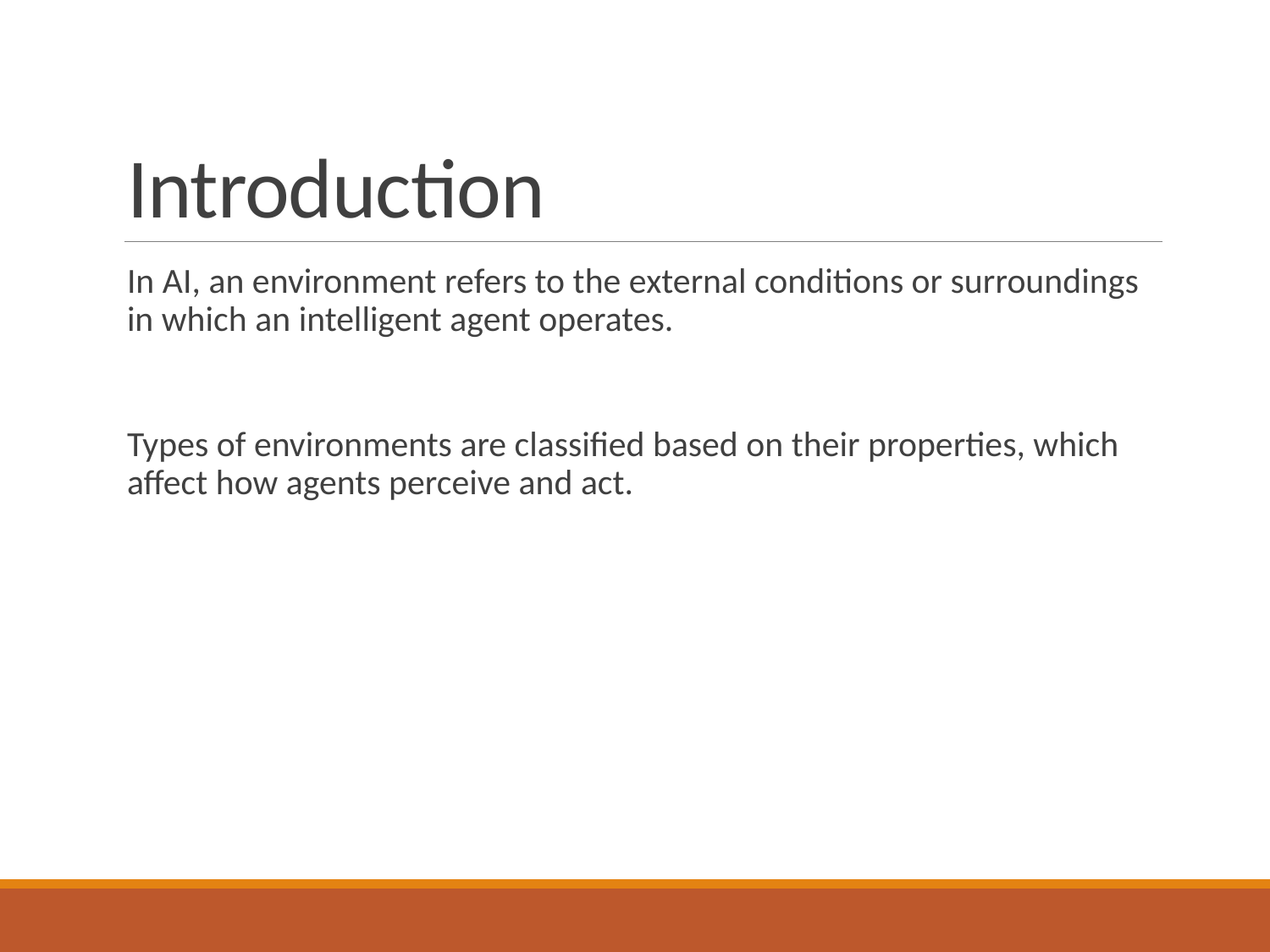

# Introduction
In AI, an environment refers to the external conditions or surroundings in which an intelligent agent operates.

Types of environments are classified based on their properties, which affect how agents perceive and act.